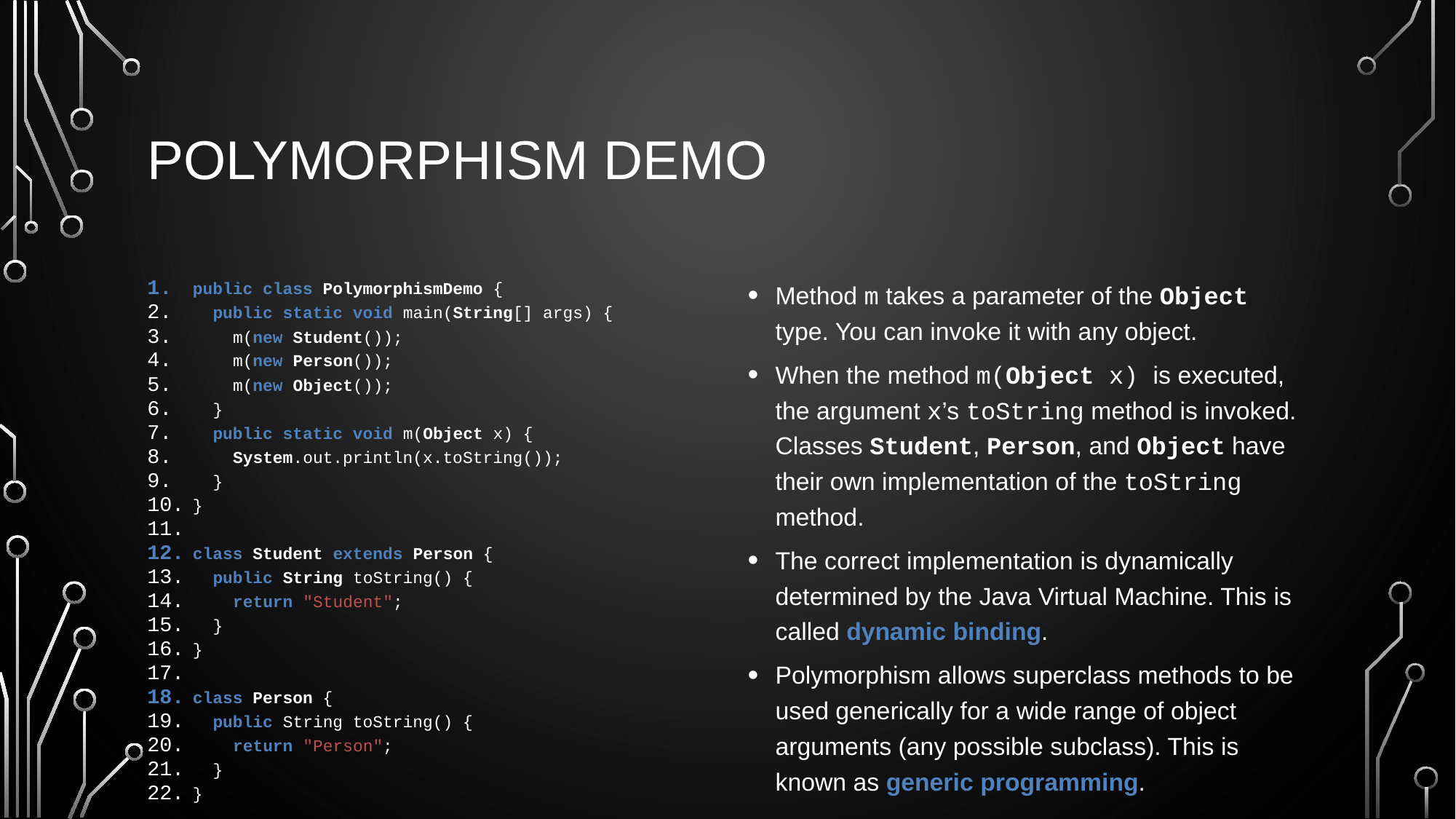

# Polymorphism Demo
public class PolymorphismDemo {
  public static void main(String[] args) {
    m(new Student());
    m(new Person());
    m(new Object());
  }
  public static void m(Object x) {
    System.out.println(x.toString());
  }
}

class Student extends Person {
  public String toString() {
    return "Student";
  }
}

class Person {
  public String toString() {
    return "Person";
  }
}

Method m takes a parameter of the Object type. You can invoke it with any object.
When the method m(Object x) is executed, the argument x’s toString method is invoked. Classes Student, Person, and Object have their own implementation of the toString method.
The correct implementation is dynamically determined by the Java Virtual Machine. This is called dynamic binding.
Polymorphism allows superclass methods to be used generically for a wide range of object arguments (any possible subclass). This is known as generic programming.